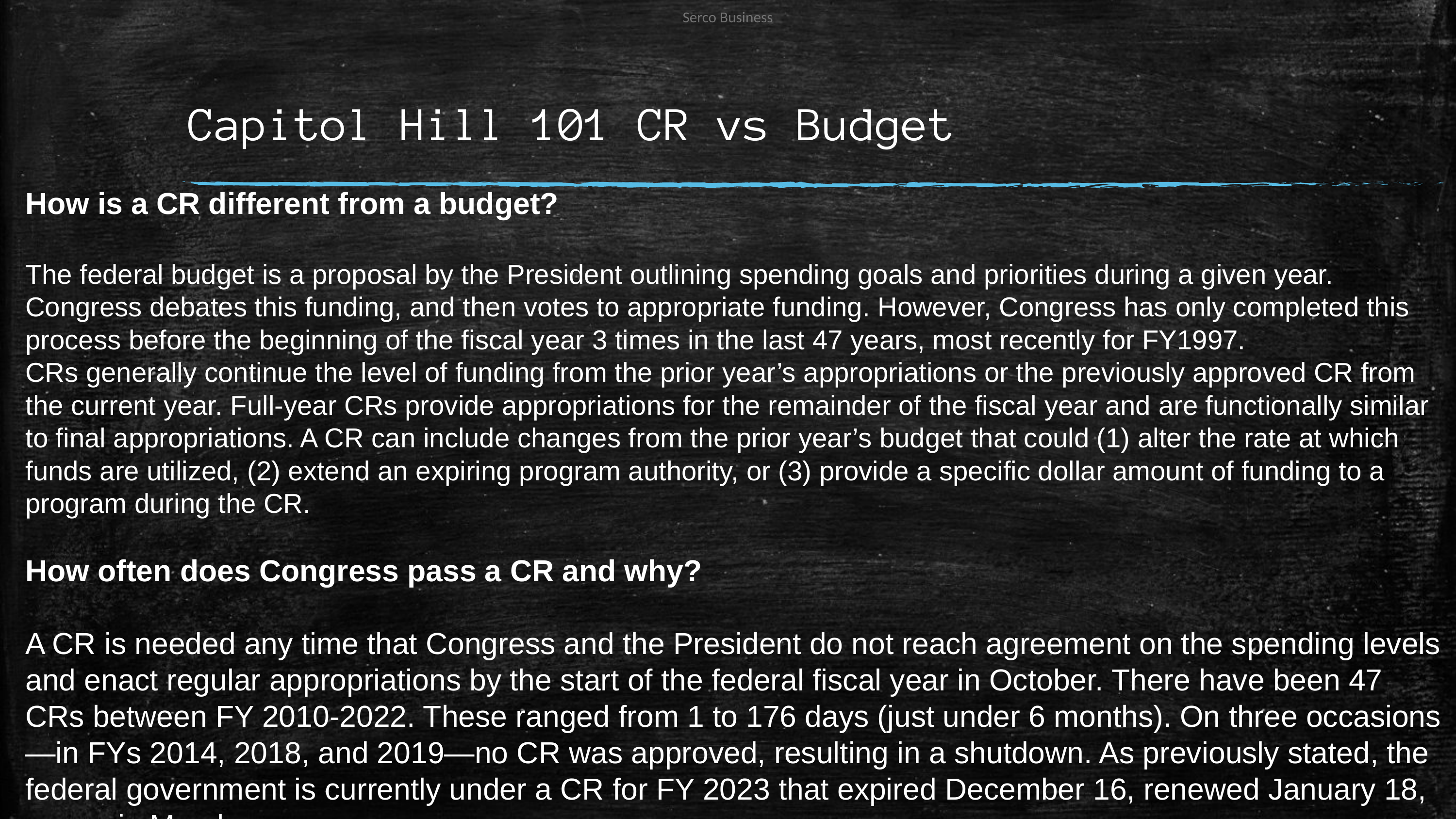

# Capitol Hill 101 CR vs Budget
How is a CR different from a budget?

The federal budget is a proposal by the President outlining spending goals and priorities during a given year. Congress debates this funding, and then votes to appropriate funding. However, Congress has only completed this process before the beginning of the fiscal year 3 times in the last 47 years, most recently for FY1997.
CRs generally continue the level of funding from the prior year’s appropriations or the previously approved CR from the current year. Full-year CRs provide appropriations for the remainder of the fiscal year and are functionally similar to final appropriations. A CR can include changes from the prior year’s budget that could (1) alter the rate at which funds are utilized, (2) extend an expiring program authority, or (3) provide a specific dollar amount of funding to a program during the CR.

How often does Congress pass a CR and why?

A CR is needed any time that Congress and the President do not reach agreement on the spending levels and enact regular appropriations by the start of the federal fiscal year in October. There have been 47 CRs between FY 2010-2022. These ranged from 1 to 176 days (just under 6 months). On three occasions—in FYs 2014, 2018, and 2019—no CR was approved, resulting in a shutdown. As previously stated, the federal government is currently under a CR for FY 2023 that expired December 16, renewed January 18, up again March.